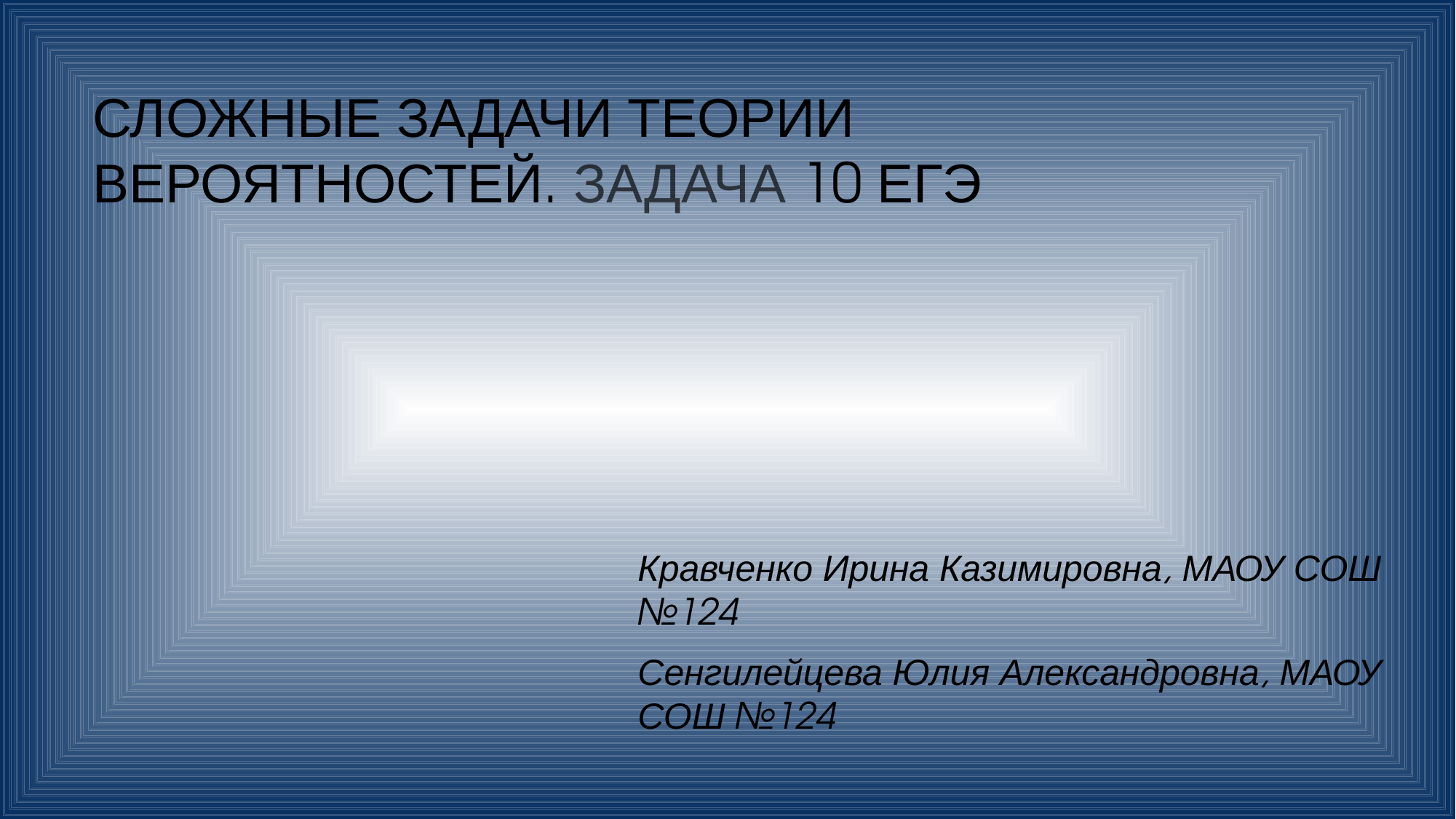

Сложные задачи теории вероятностей. Задача 10 ЕГЭ
Кравченко Ирина Казимировна, МАОУ СОШ №124
Сенгилейцева Юлия Александровна, МАОУ СОШ №124